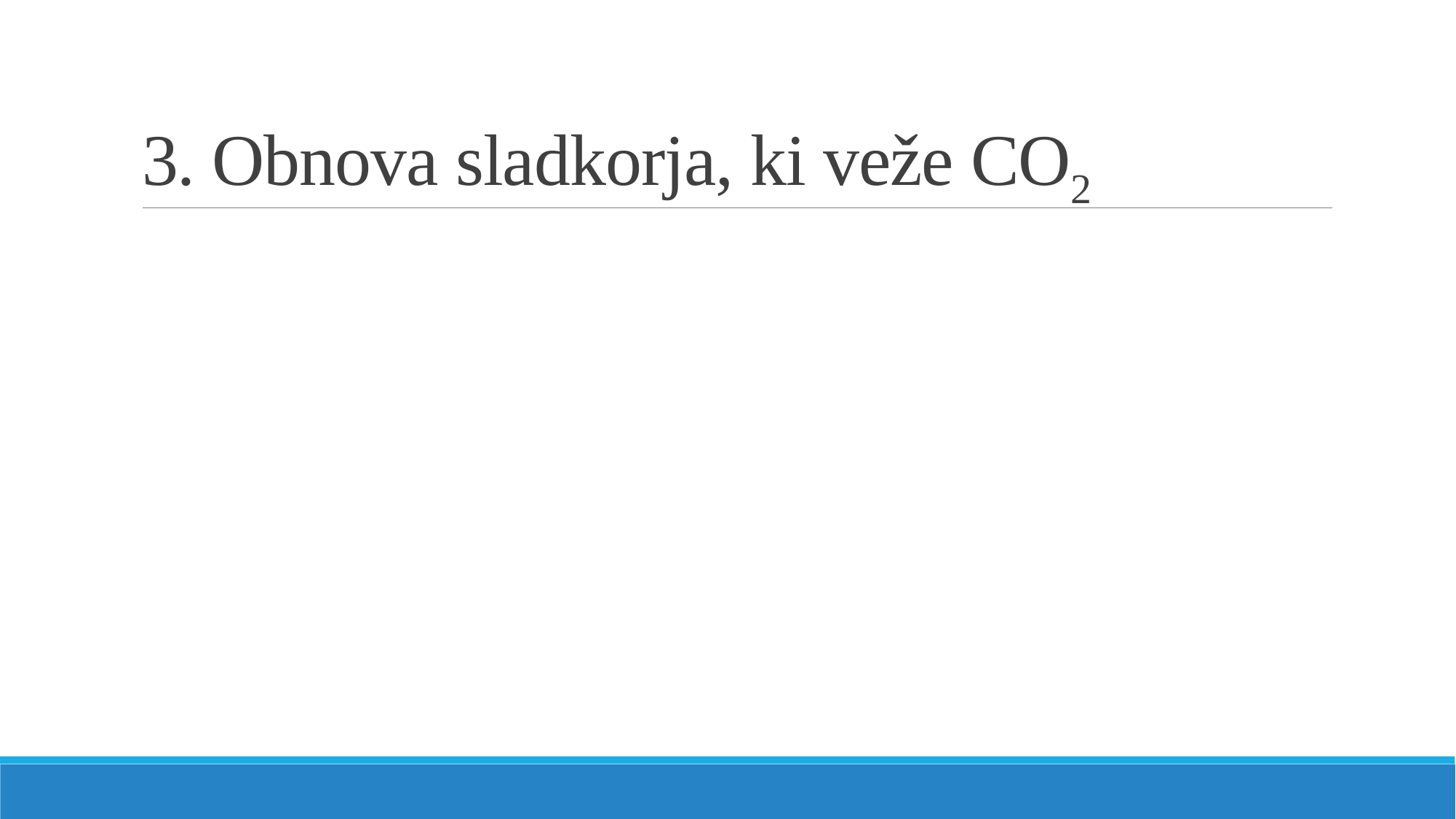

# 3. Obnova sladkorja, ki veže CO2